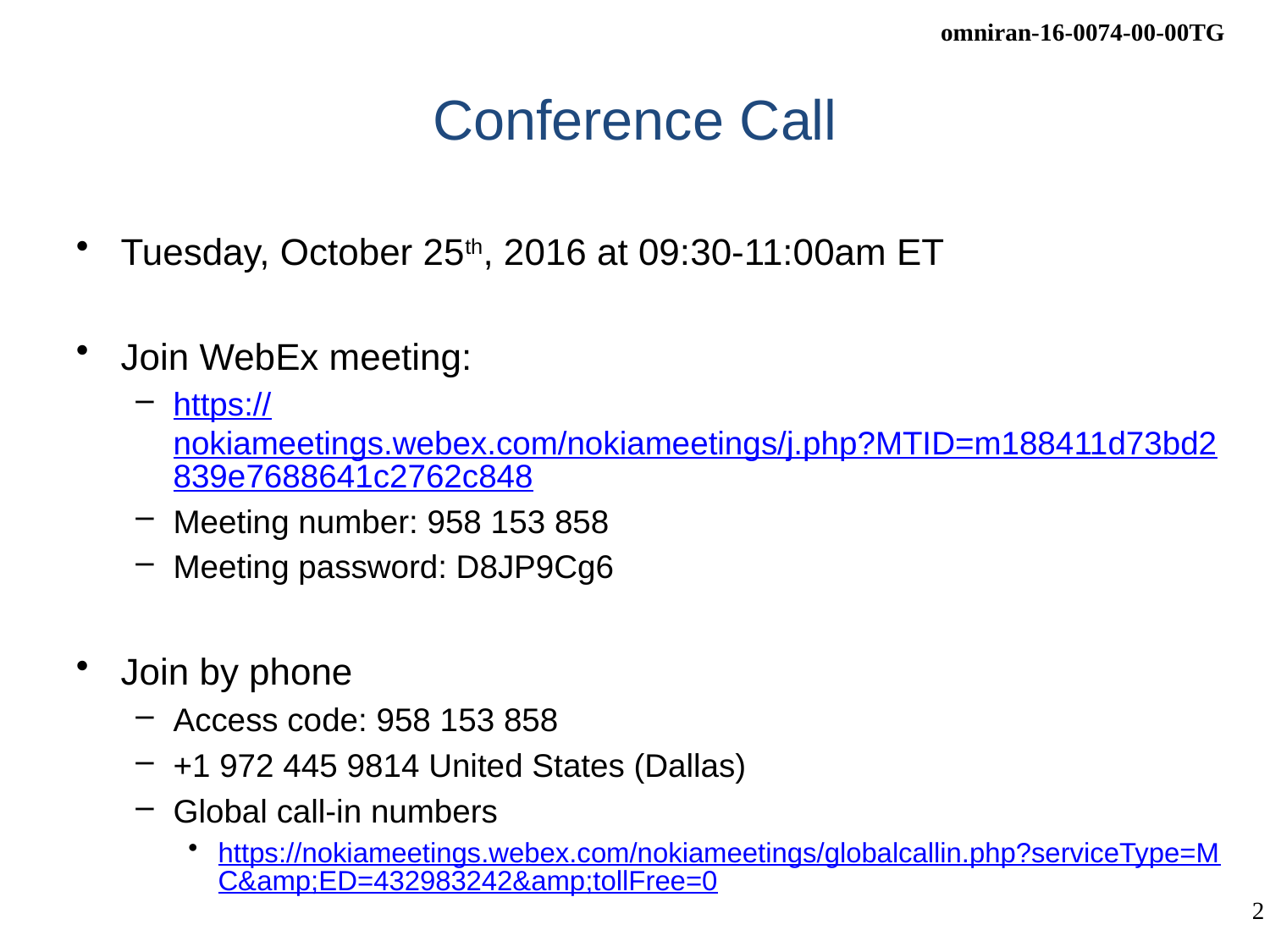

# Conference Call
Tuesday, October 25th, 2016 at 09:30-11:00am ET

Join WebEx meeting:
https://nokiameetings.webex.com/nokiameetings/j.php?MTID=m188411d73bd2839e7688641c2762c848
Meeting number: 958 153 858
Meeting password: D8JP9Cg6

Join by phone
Access code: 958 153 858
+1 972 445 9814 United States (Dallas)
Global call-in numbers
https://nokiameetings.webex.com/nokiameetings/globalcallin.php?serviceType=MC&amp;ED=432983242&amp;tollFree=0